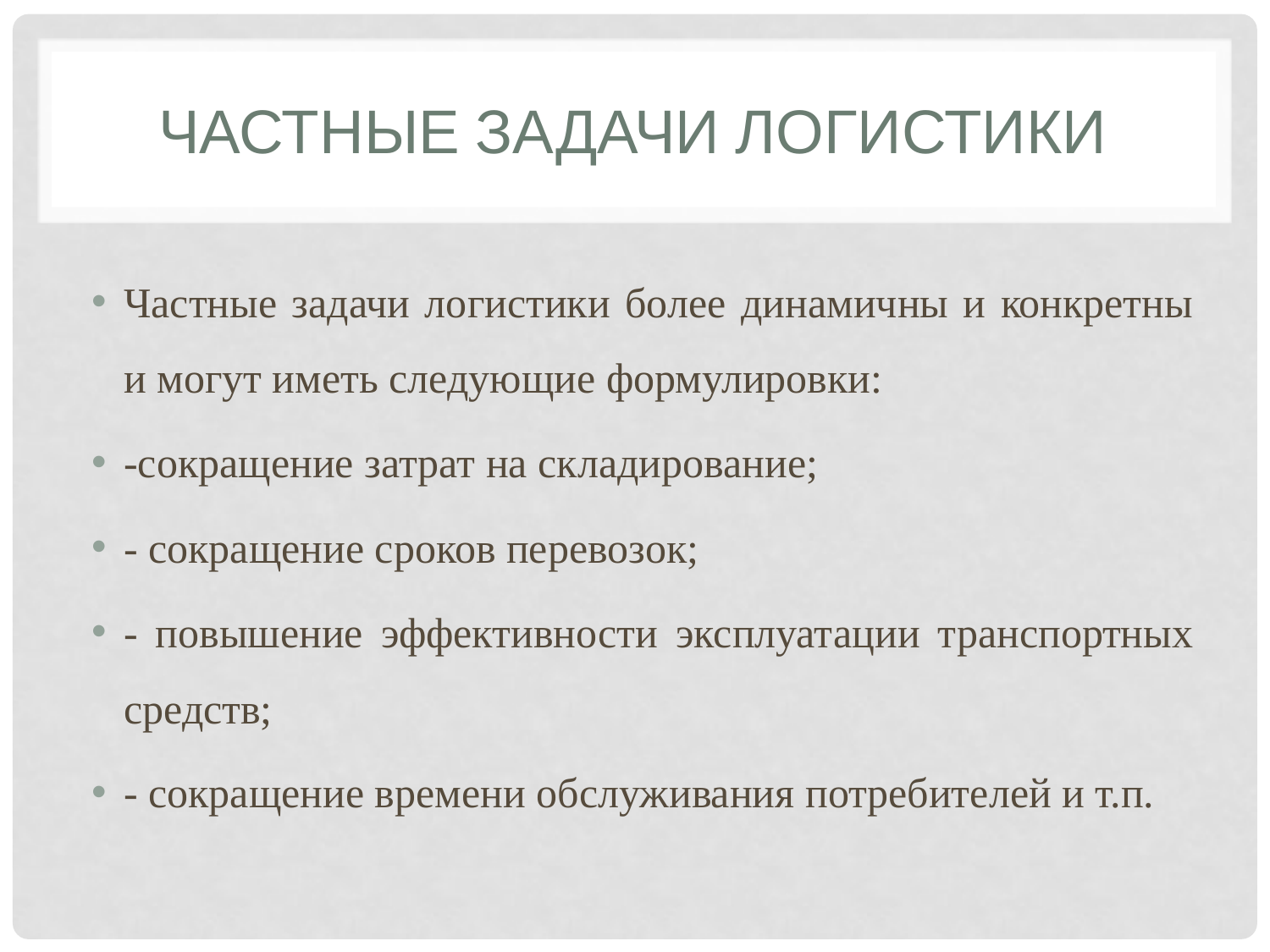

# Частные задачи логистики
Частные задачи логистики более динамичны и конкретны и могут иметь следующие формулировки:
-сокращение затрат на складирование;
- сокращение сроков перевозок;
- повышение эффективности эксплуатации транспортных средств;
- сокращение времени обслуживания потребителей и т.п.